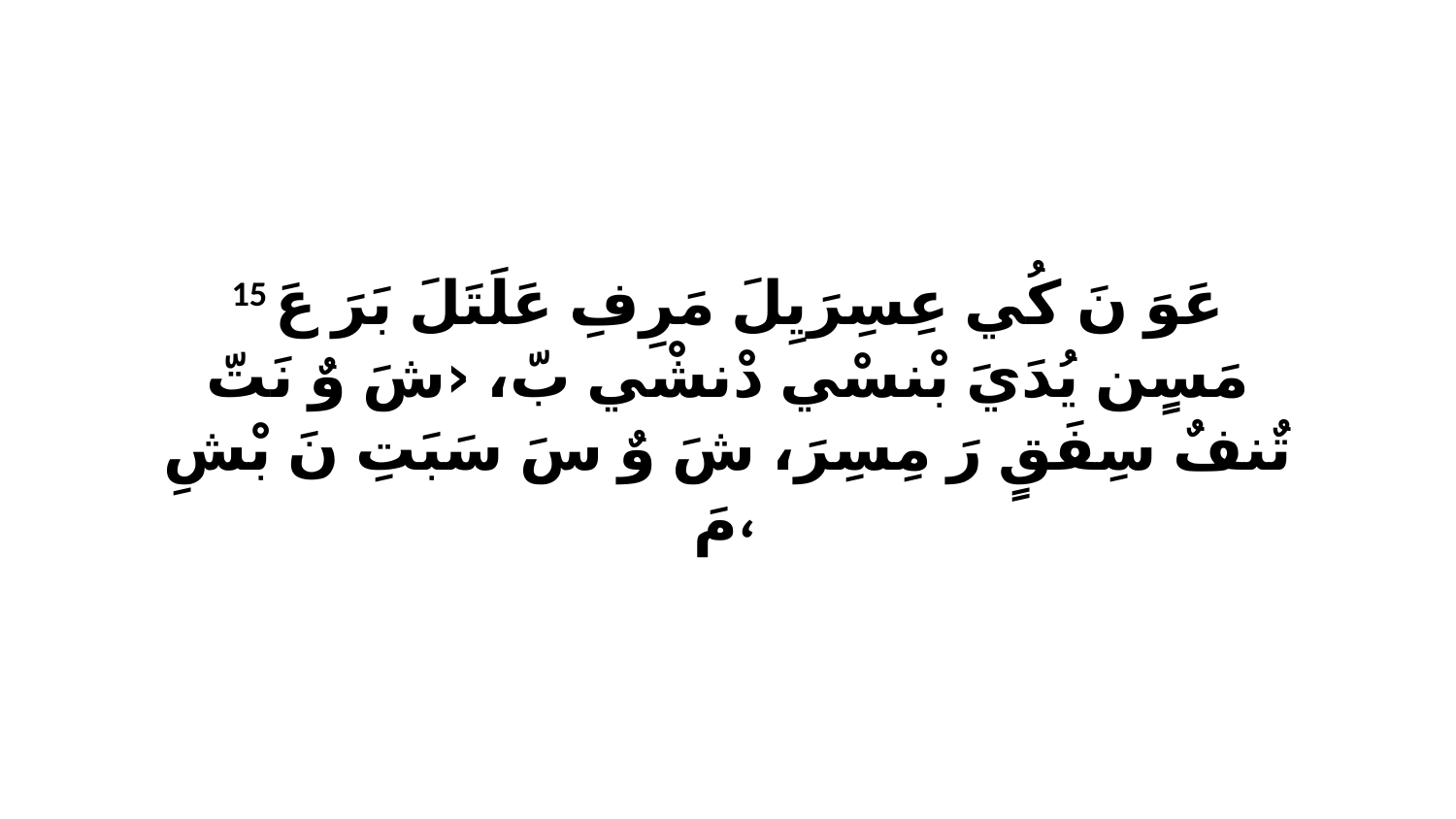

15 عَوَ نَ كُي عِسِرَيِلَ مَرِفِ عَلَتَلَ بَرَ عَ مَسٍن يُدَيَ بْنسْي دْنشْي بّ، ‹شَ وٌ نَتّ تٌنفٌ سِفَقٍ رَ مِسِرَ، شَ وٌ سَ سَبَتِ نَ بْشِ مَ،